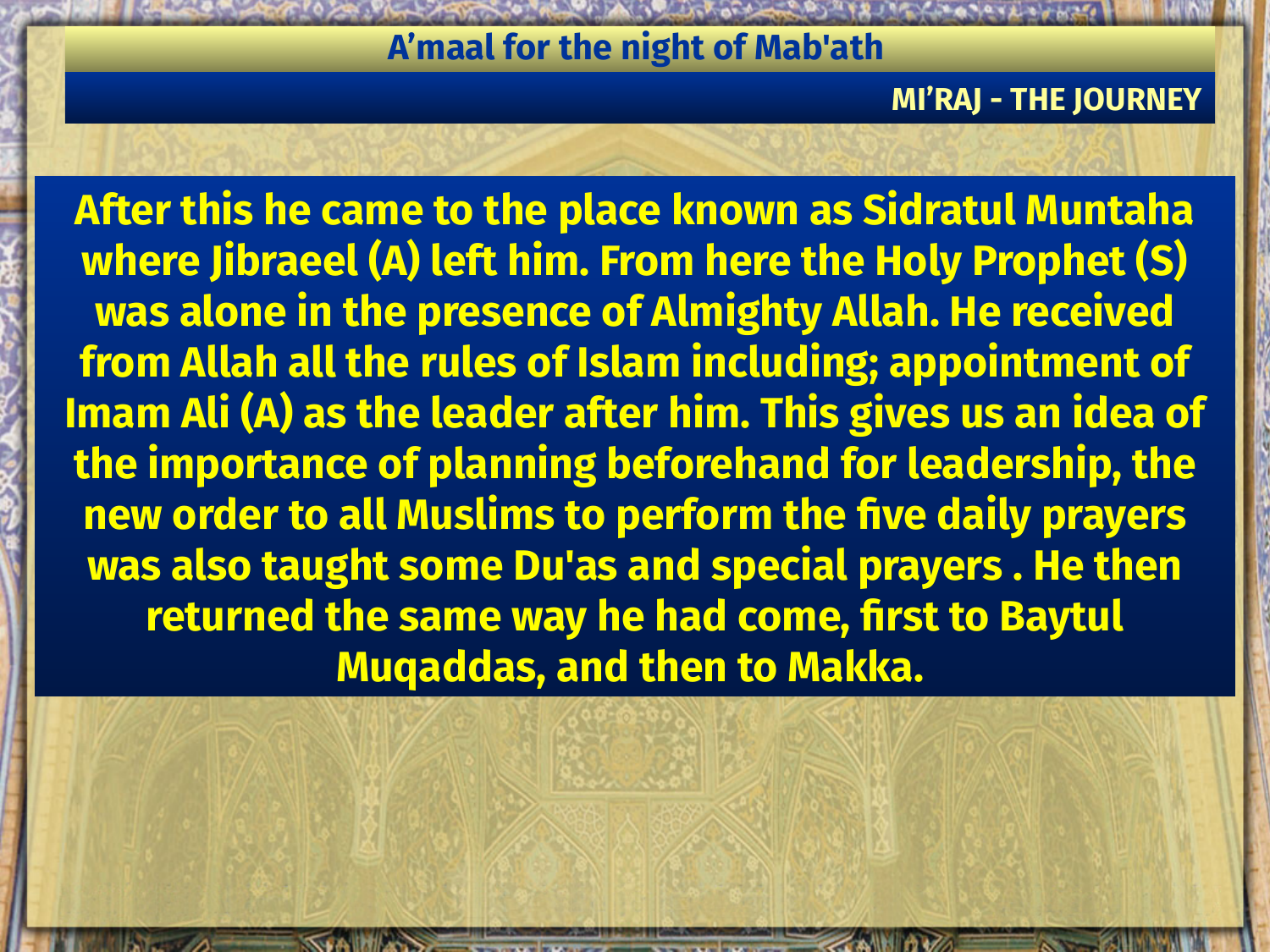

A’maal for the night of Mab'ath
MI’RAJ - THE JOURNEY
After this he came to the place known as Sidratul Muntaha where Jibraeel (A) left him. From here the Holy Prophet (S) was alone in the presence of Almighty Allah. He received from Allah all the rules of Islam including; appointment of Imam Ali (A) as the leader after him. This gives us an idea of the importance of planning beforehand for leadership, the new order to all Muslims to perform the five daily prayers was also taught some Du'as and special prayers . He then returned the same way he had come, first to Baytul Muqaddas, and then to Makka.